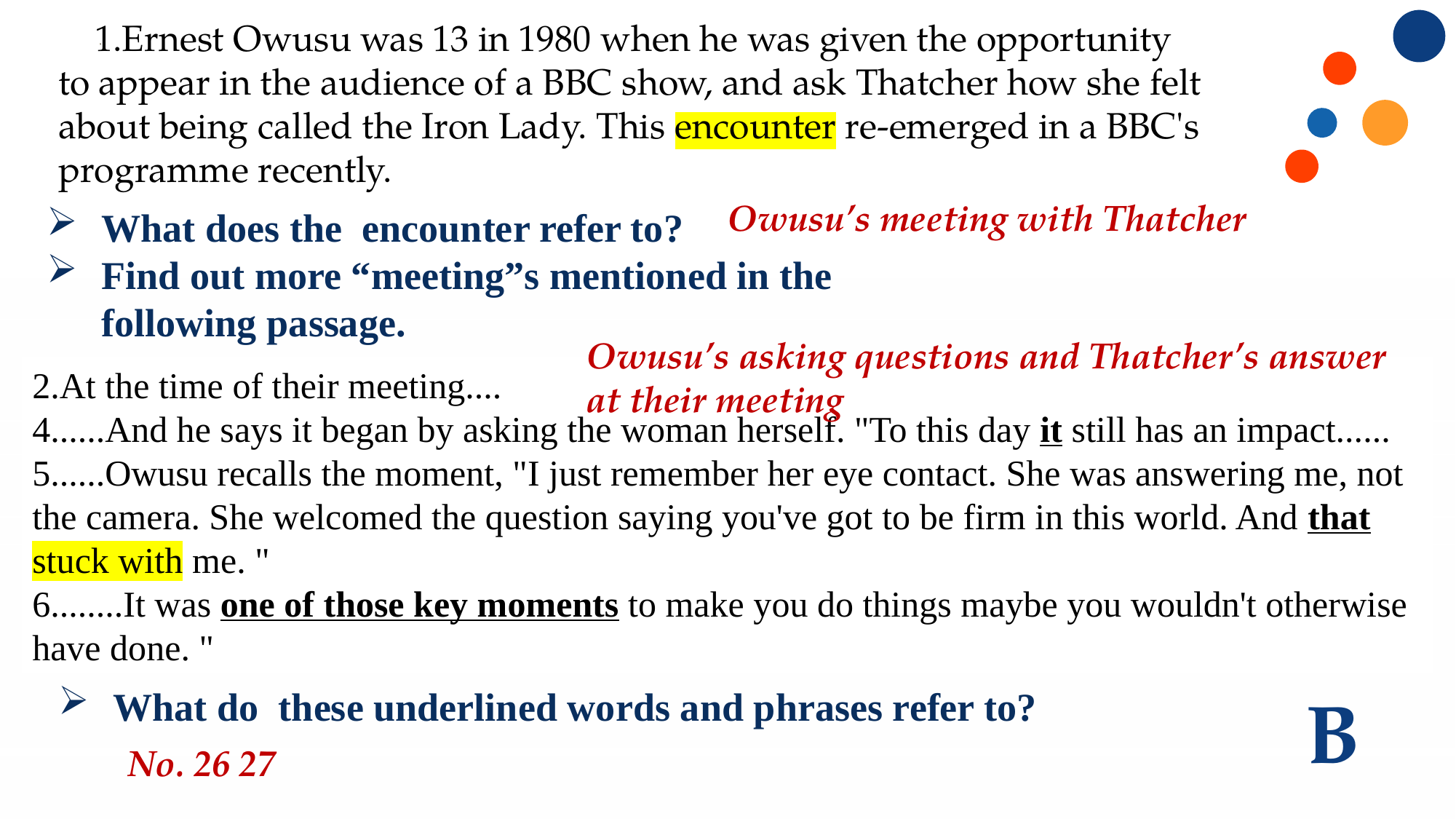

1.Ernest Owusu was 13 in 1980 when he was given the opportunity to appear in the audience of a BBC show, and ask Thatcher how she felt about being called the Iron Lady. This encounter re-emerged in a BBC's programme recently.
Owusu’s meeting with Thatcher
What does the  encounter refer to?
Find out more “meeting”s mentioned in the following passage.
Owusu’s asking questions and Thatcher’s answer at their meeting
2.At the time of their meeting....
4......And he says it began by asking the woman herself. "To this day it still has an impact......
5......Owusu recalls the moment, "I just remember her eye contact. She was answering me, not the camera. She welcomed the question saying you've got to be firm in this world. And that stuck with me. "
6........It was one of those key moments to make you do things maybe you wouldn't otherwise have done. "
What do  these underlined words and phrases refer to?
B
No. 26 27